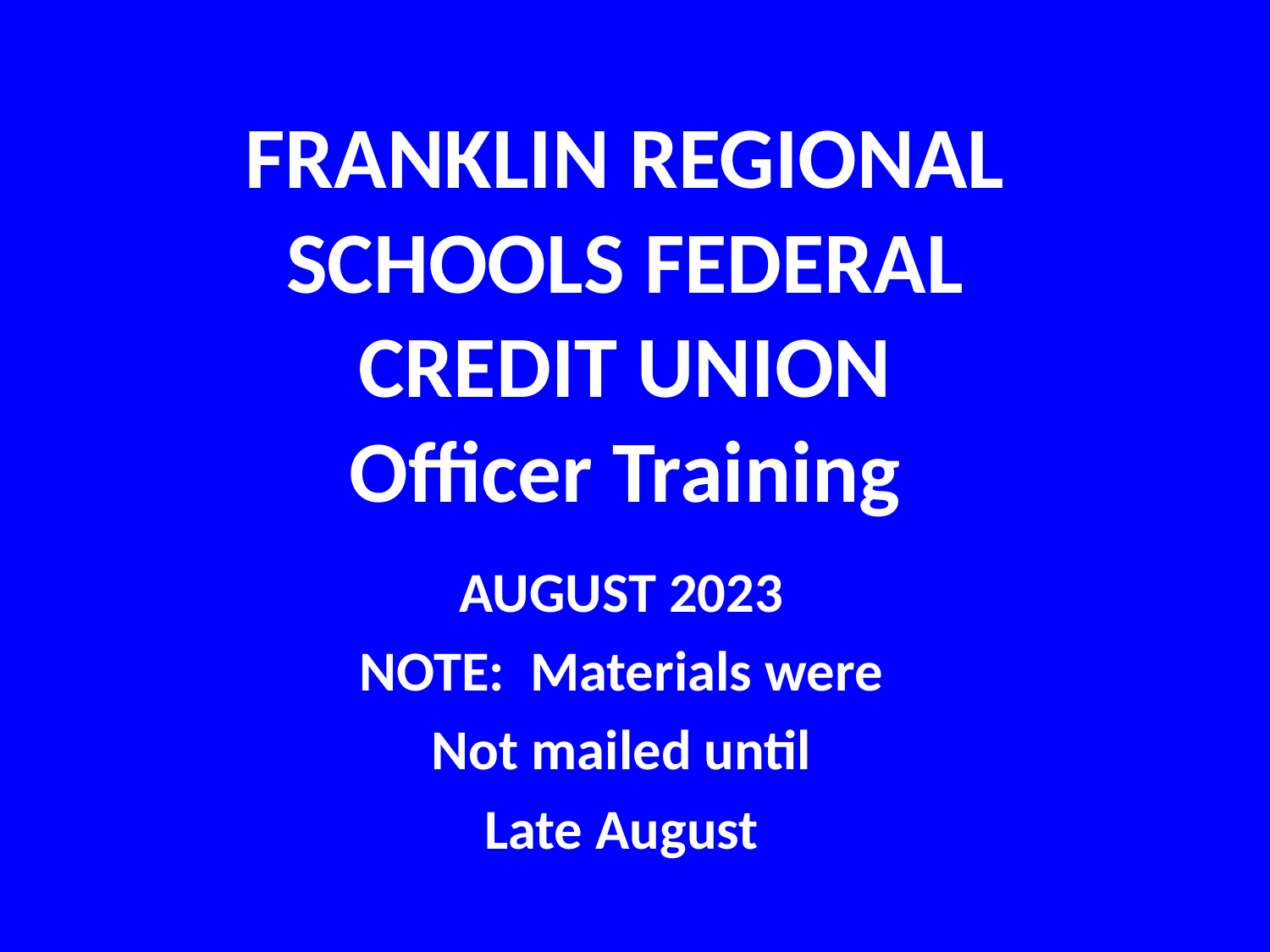

# FRANKLIN REGIONAL SCHOOLS FEDERAL CREDIT UNION Officer Training
AUGUST 2023
NOTE:  Materials were
Not mailed until
Late August